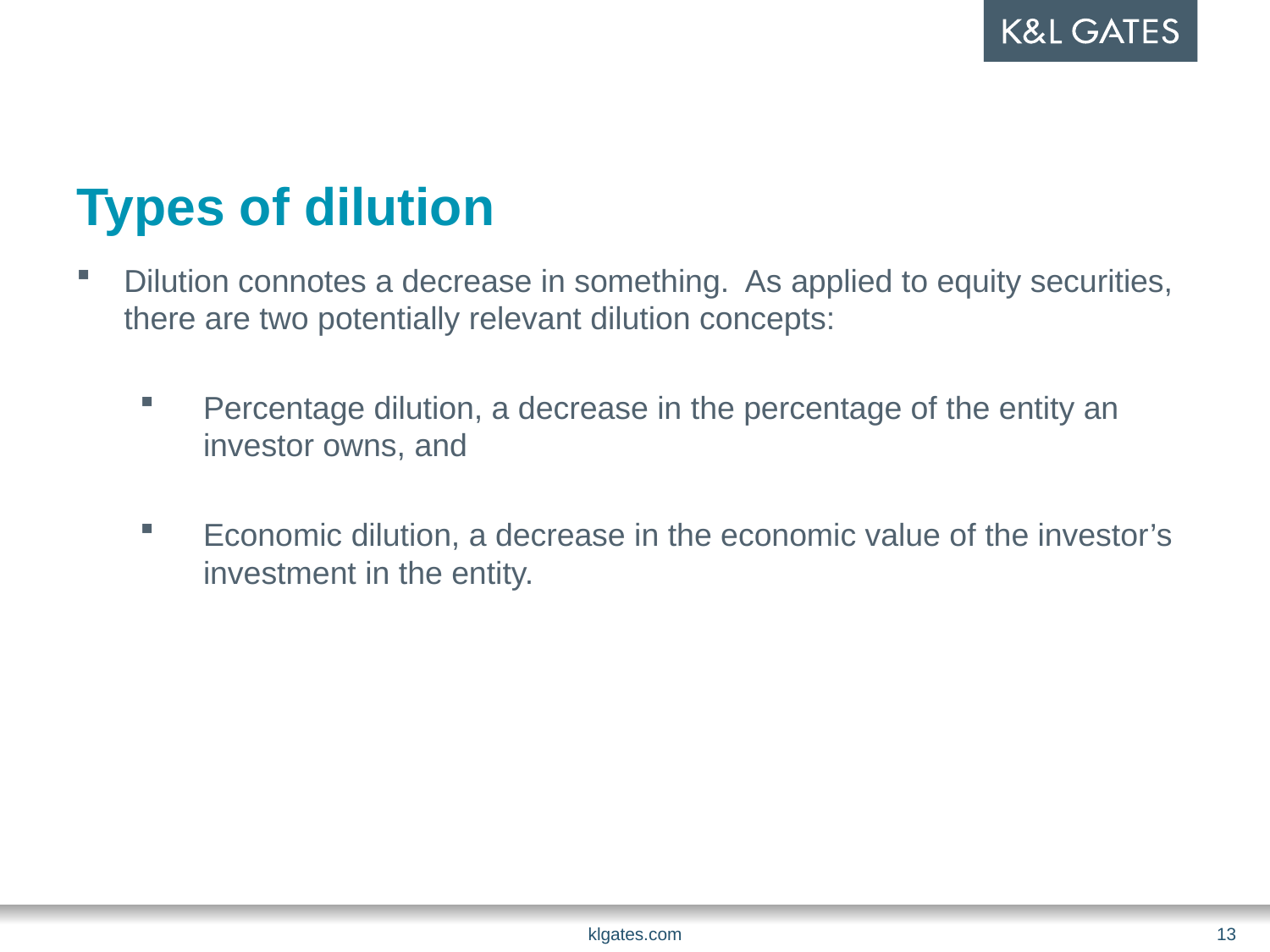

# Types of dilution
Dilution connotes a decrease in something.  As applied to equity securities, there are two potentially relevant dilution concepts:

Percentage dilution, a decrease in the percentage of the entity an investor owns, and

Economic dilution, a decrease in the economic value of the investor’s investment in the entity.

klgates.com
13